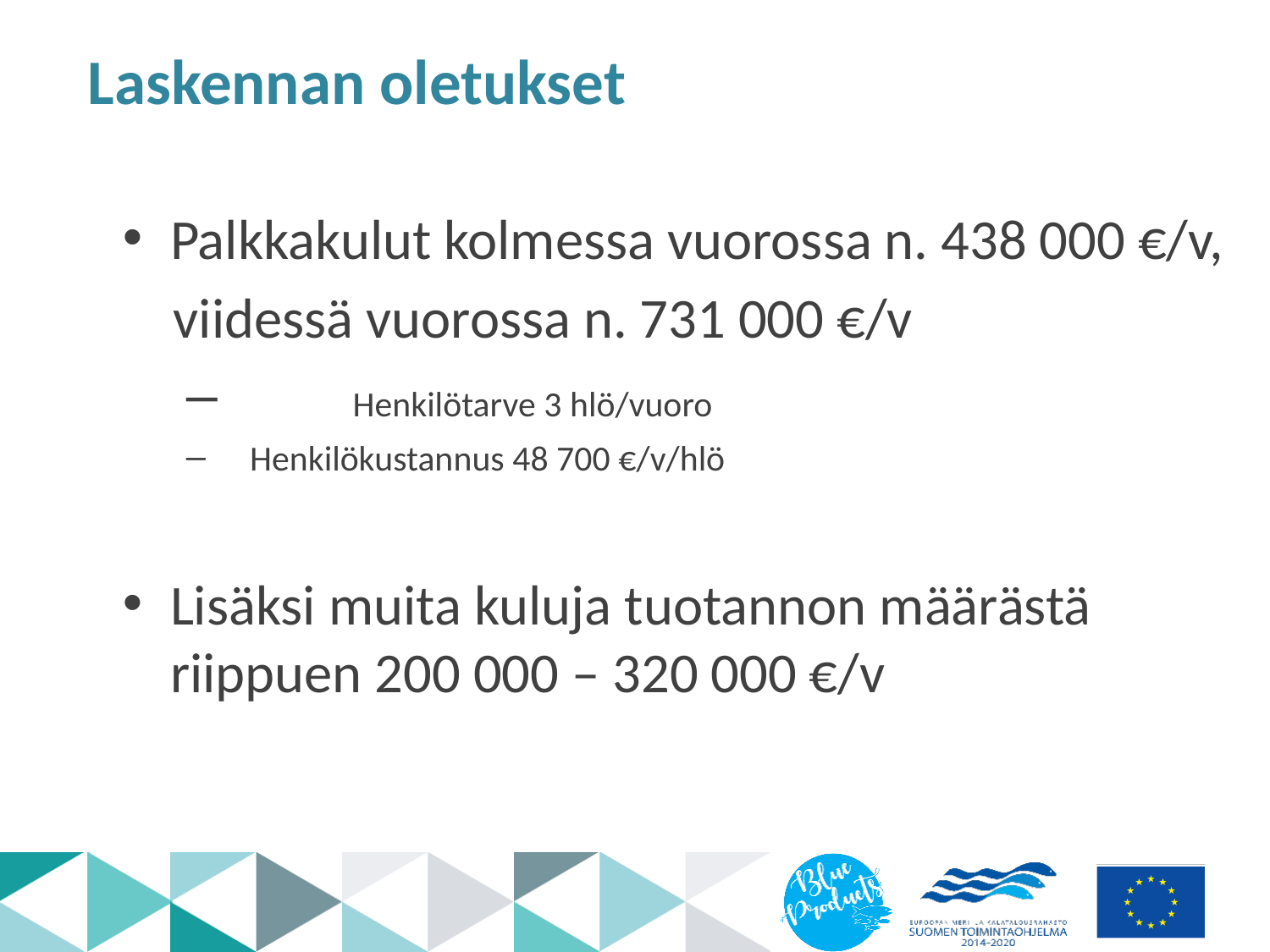

# Laskennan oletukset
Palkkakulut kolmessa vuorossa n. 438 000 €/v,
    viidessä vuorossa n. 731 000 €/v
	Henkilötarve 3 hlö/vuoro
   Henkilökustannus 48 700 €/v/hlö

Lisäksi muita kuluja tuotannon määrästä riippuen 200 000 – 320 000 €/v